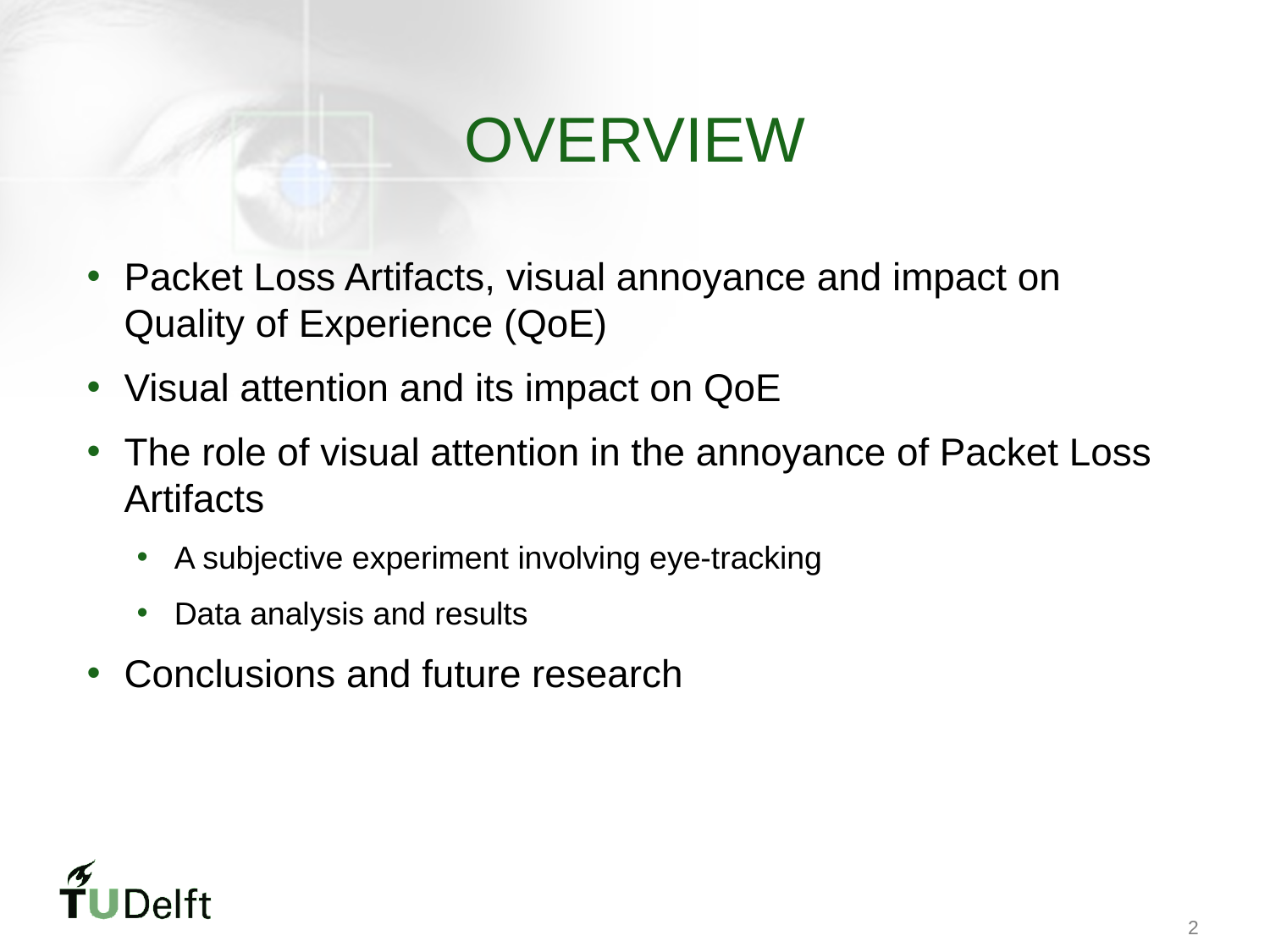

# Overview
Packet Loss Artifacts, visual annoyance and impact on Quality of Experience (QoE)
Visual attention and its impact on QoE
The role of visual attention in the annoyance of Packet Loss Artifacts
A subjective experiment involving eye-tracking
Data analysis and results
Conclusions and future research

2